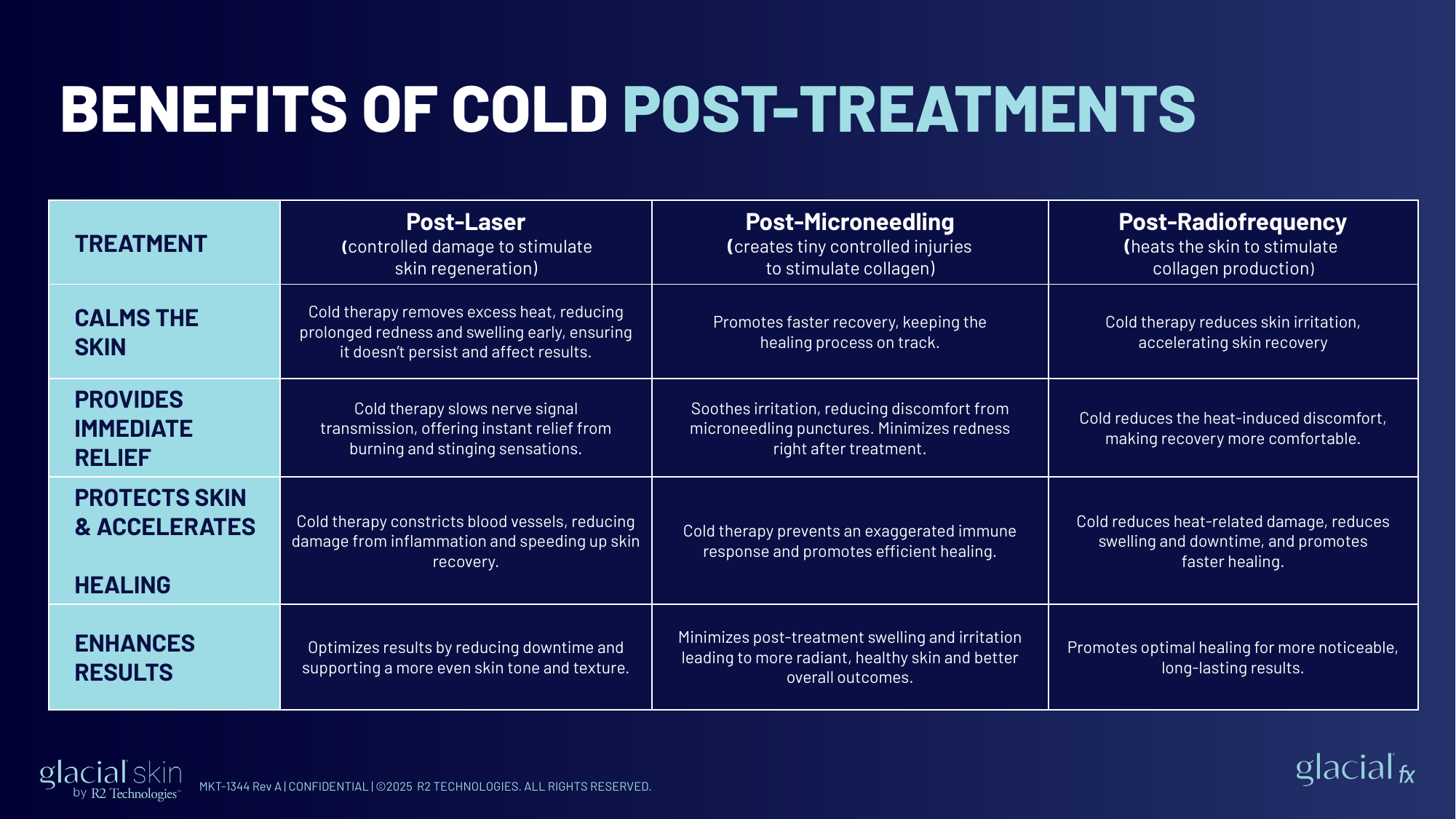

BENEFITS OF COLD POST-TREATMENTS
| TREATMENT | Post-Laser  (controlled damage to stimulate skin regeneration) | Post-Microneedling (creates tiny controlled injuries to stimulate collagen) | Post-Radiofrequency (heats the skin to stimulate collagen production) |
| --- | --- | --- | --- |
| CALMS THE SKIN | Cold therapy removes excess heat, reducing prolonged redness and swelling early, ensuring it doesn’t persist and affect results. | Promotes faster recovery, keeping the healing process on track. | Cold therapy reduces skin irritation, accelerating skin recovery |
| PROVIDES IMMEDIATE RELIEF | Cold therapy slows nerve signal transmission, offering instant relief from burning and stinging sensations. | Soothes irritation, reducing discomfort from microneedling punctures. Minimizes redness right after treatment. | Cold reduces the heat-induced discomfort, making recovery more comfortable. |
| PROTECTS SKIN & ACCELERATES HEALING | Cold therapy constricts blood vessels, reducing damage from inflammation and speeding up skin recovery. | Cold therapy prevents an exaggerated immune response and promotes efficient healing. | Cold reduces heat-related damage, reduces swelling and downtime, and promotes faster healing. |
| ENHANCES RESULTS | Optimizes results by reducing downtime and supporting a more even skin tone and texture. | Minimizes post-treatment swelling and irritation leading to more radiant, healthy skin and better overall outcomes. | Promotes optimal healing for more noticeable, long-lasting results. |